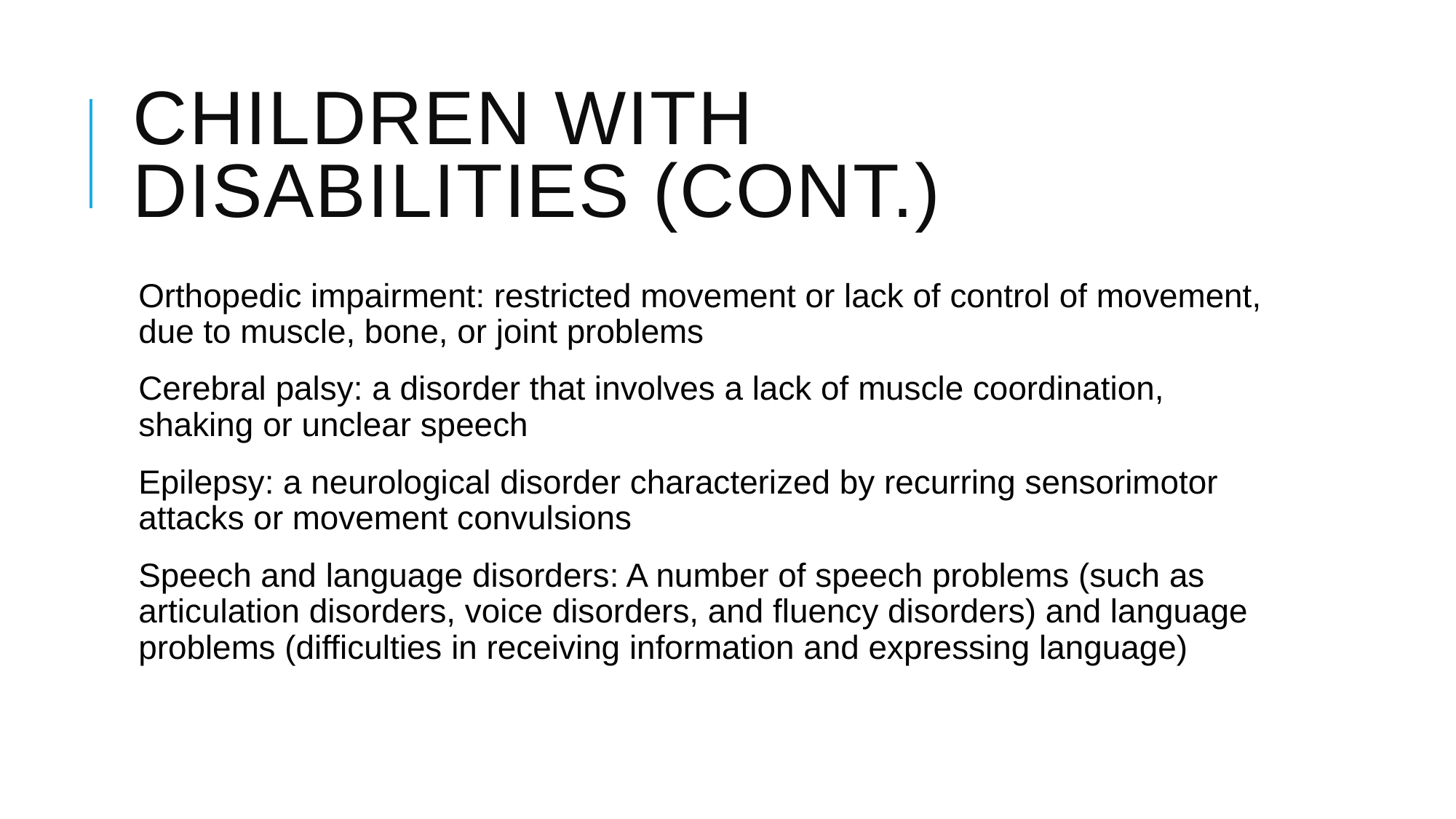

# Children with disabilities (cont.)
Orthopedic impairment: restricted movement or lack of control of movement, due to muscle, bone, or joint problems
Cerebral palsy: a disorder that involves a lack of muscle coordination, shaking or unclear speech
Epilepsy: a neurological disorder characterized by recurring sensorimotor attacks or movement convulsions
Speech and language disorders: A number of speech problems (such as articulation disorders, voice disorders, and fluency disorders) and language problems (difficulties in receiving information and expressing language)